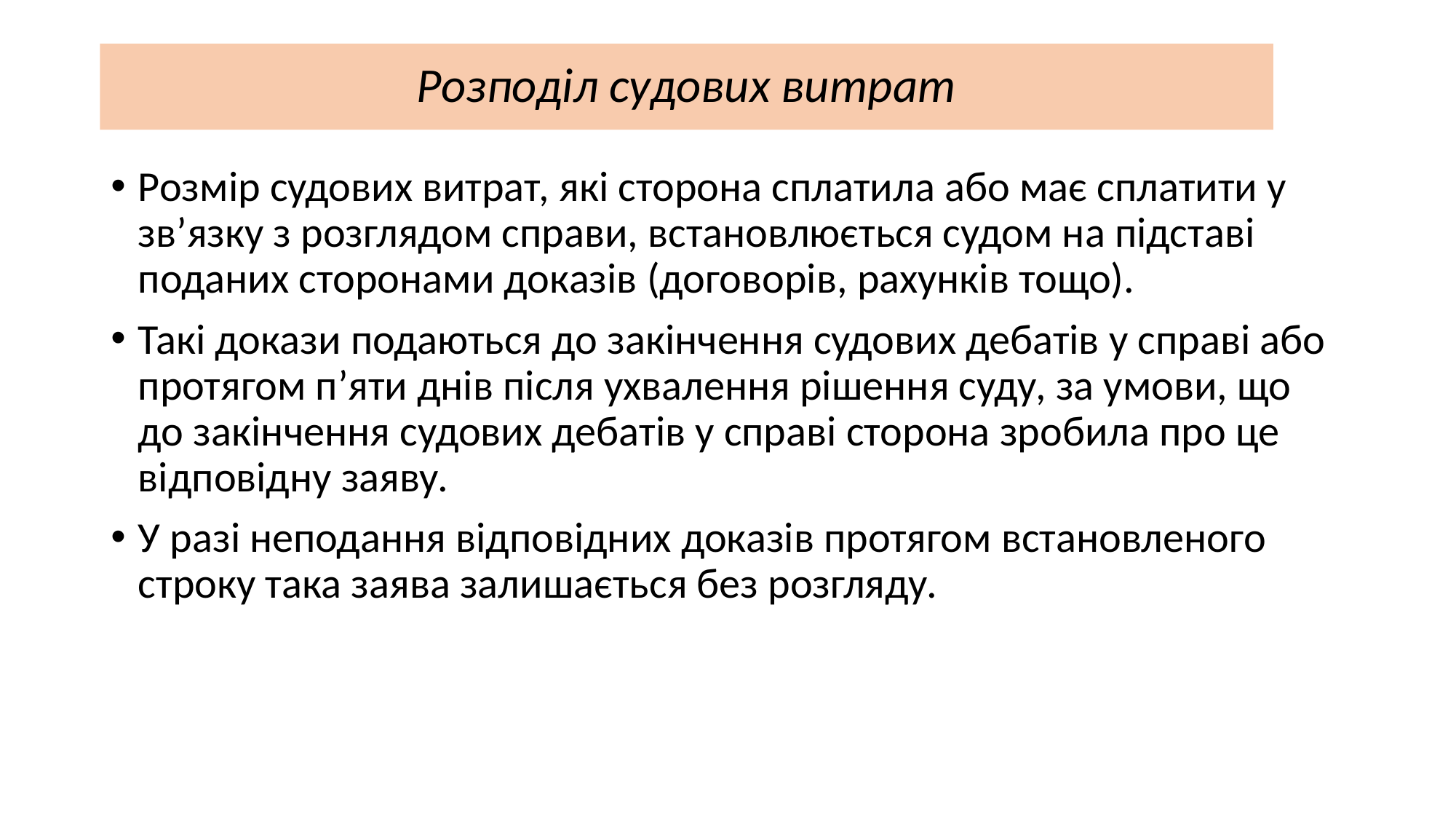

# Розподіл судових витрат
Розмір судових витрат, які сторона сплатила або має сплатити у зв’язку з розглядом справи, встановлюється судом на підставі поданих сторонами доказів (договорів, рахунків тощо).
Такі докази подаються до закінчення судових дебатів у справі або протягом п’яти днів після ухвалення рішення суду, за умови, що до закінчення судових дебатів у справі сторона зробила про це відповідну заяву.
У разі неподання відповідних доказів протягом встановленого строку така заява залишається без розгляду.